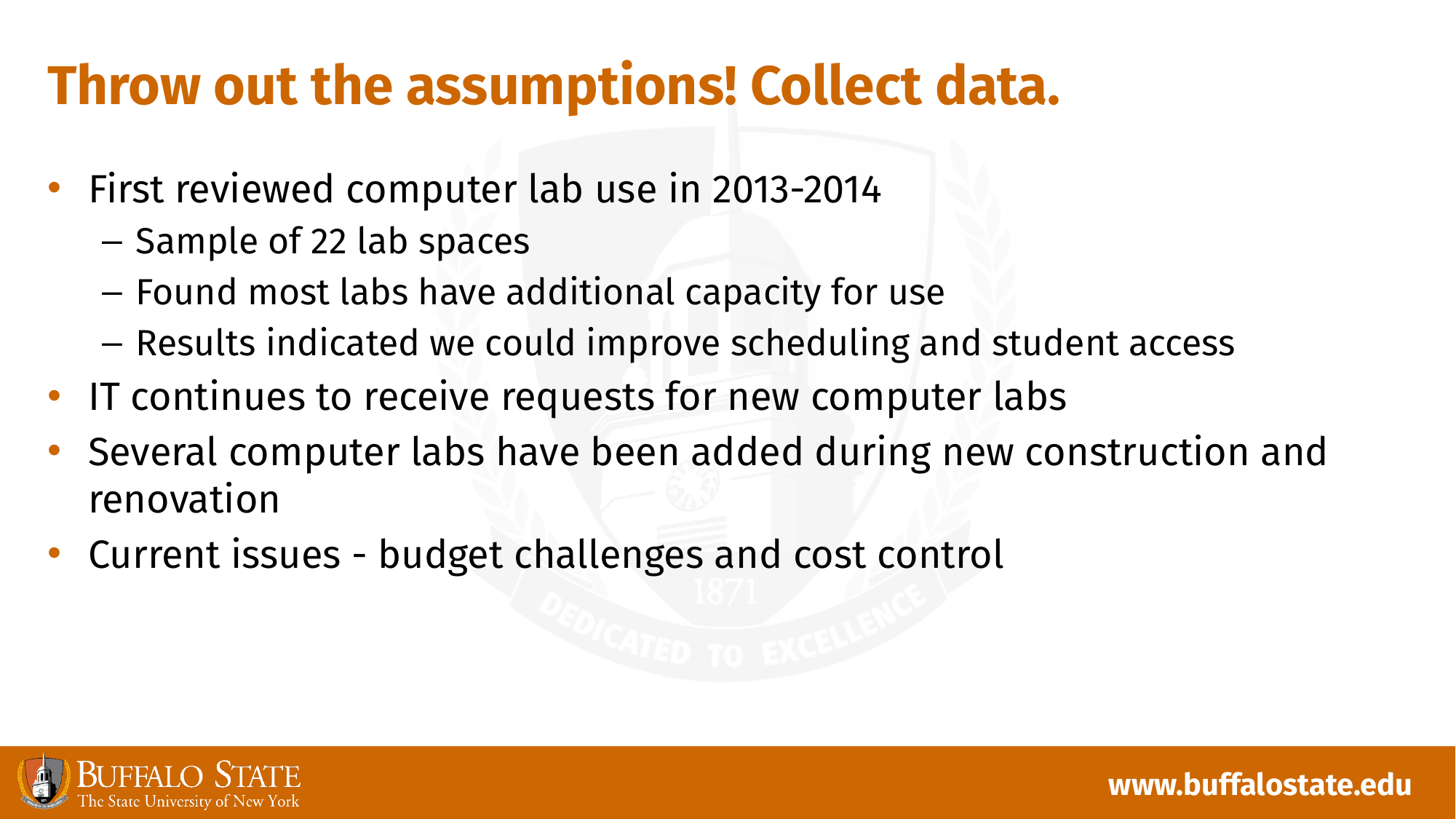

# Throw out the assumptions! Collect data.
First reviewed computer lab use in 2013-2014
Sample of 22 lab spaces
Found most labs have additional capacity for use
Results indicated we could improve scheduling and student access
IT continues to receive requests for new computer labs
Several computer labs have been added during new construction and renovation
Current issues - budget challenges and cost control